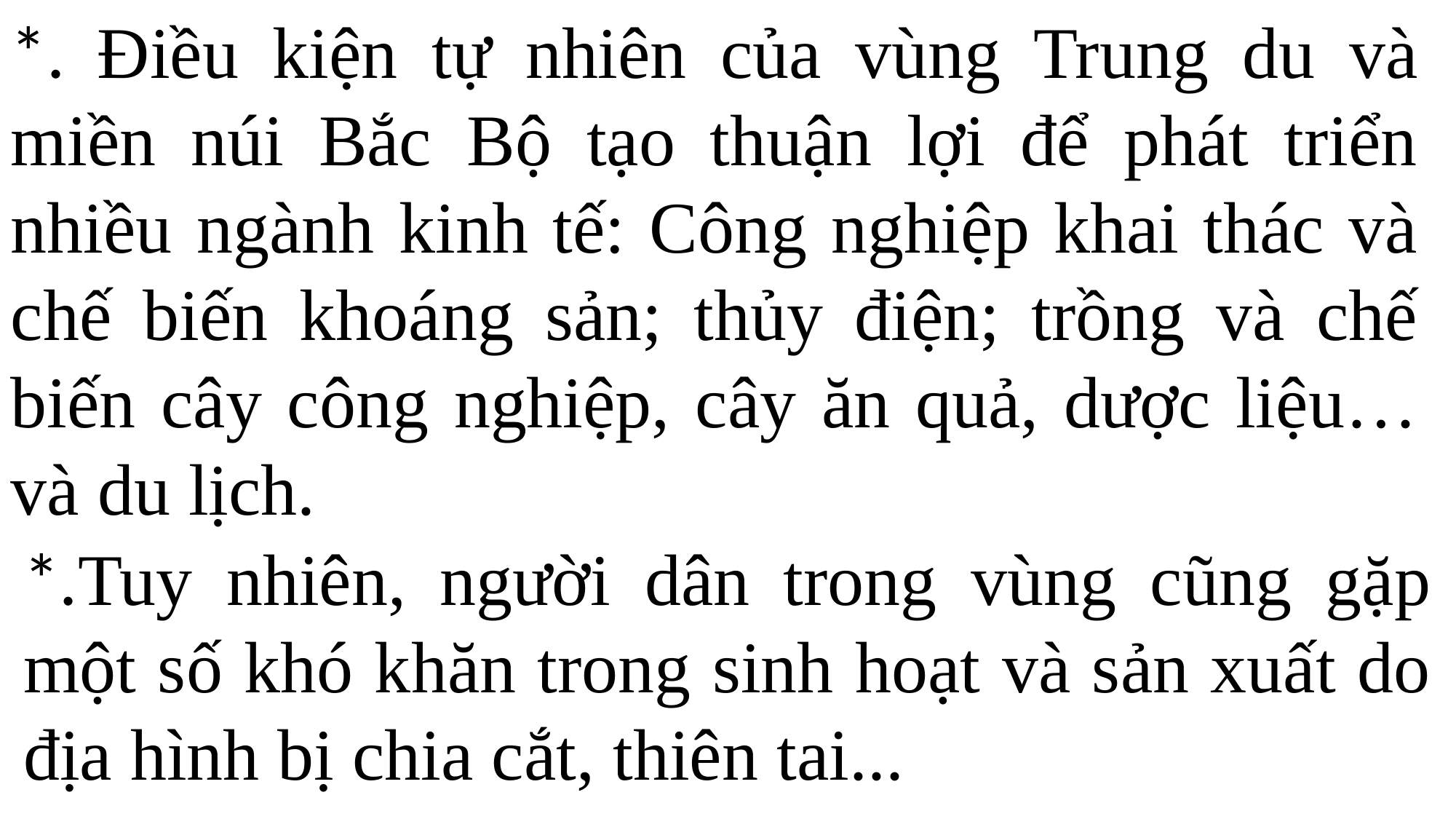

*. Điều kiện tự nhiên của vùng Trung du và miền núi Bắc Bộ tạo thuận lợi để phát triển nhiều ngành kinh tế: Công nghiệp khai thác và chế biến khoáng sản; thủy điện; trồng và chế biến cây công nghiệp, cây ăn quả, dược liệu…và du lịch.
*.Tuy nhiên, người dân trong vùng cũng gặp một số khó khăn trong sinh hoạt và sản xuất do địa hình bị chia cắt, thiên tai...